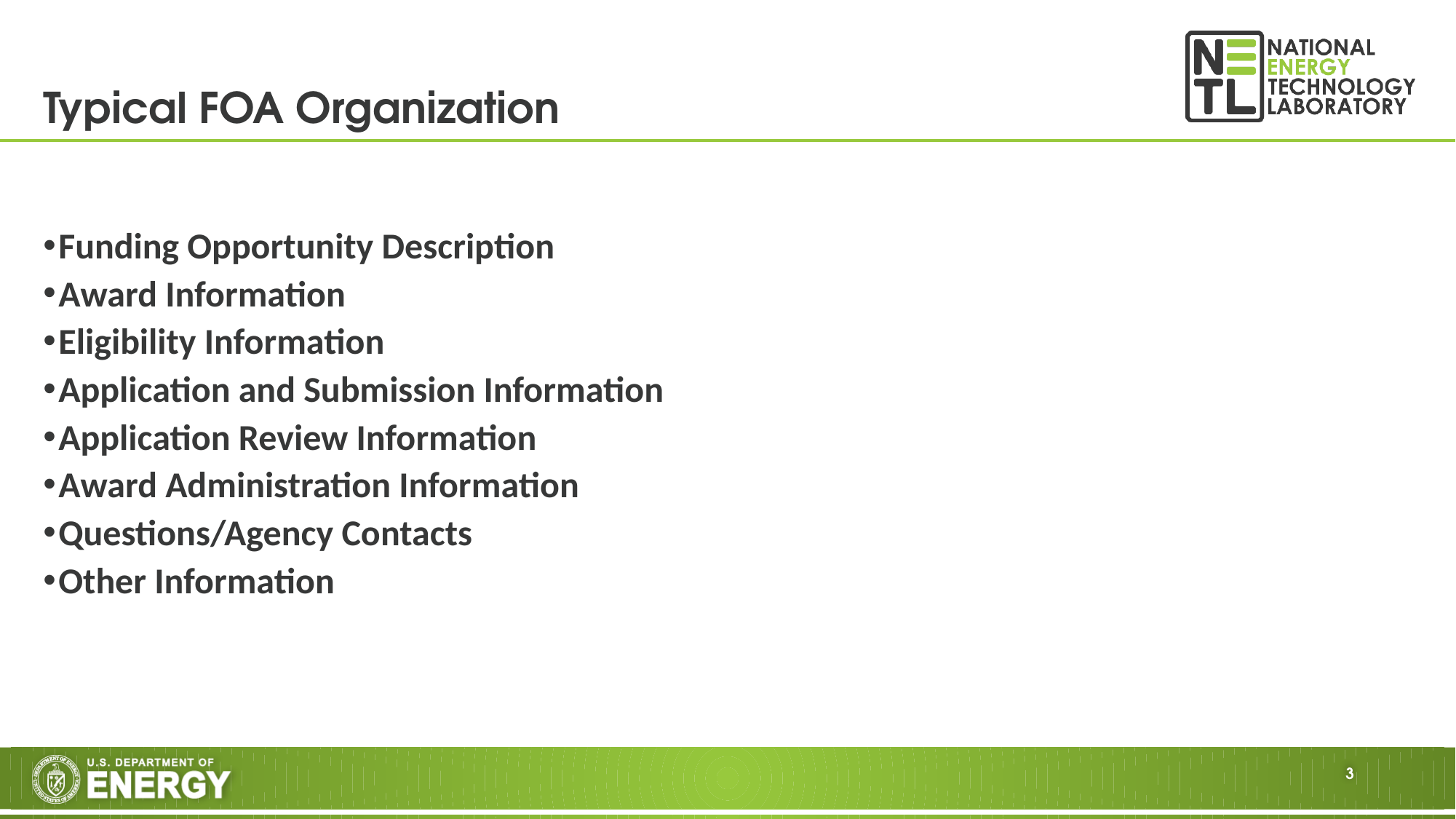

# Typical FOA Organization

Funding Opportunity Description
Award Information
Eligibility Information
Application and Submission Information
Application Review Information
Award Administration Information
Questions/Agency Contacts
Other Information